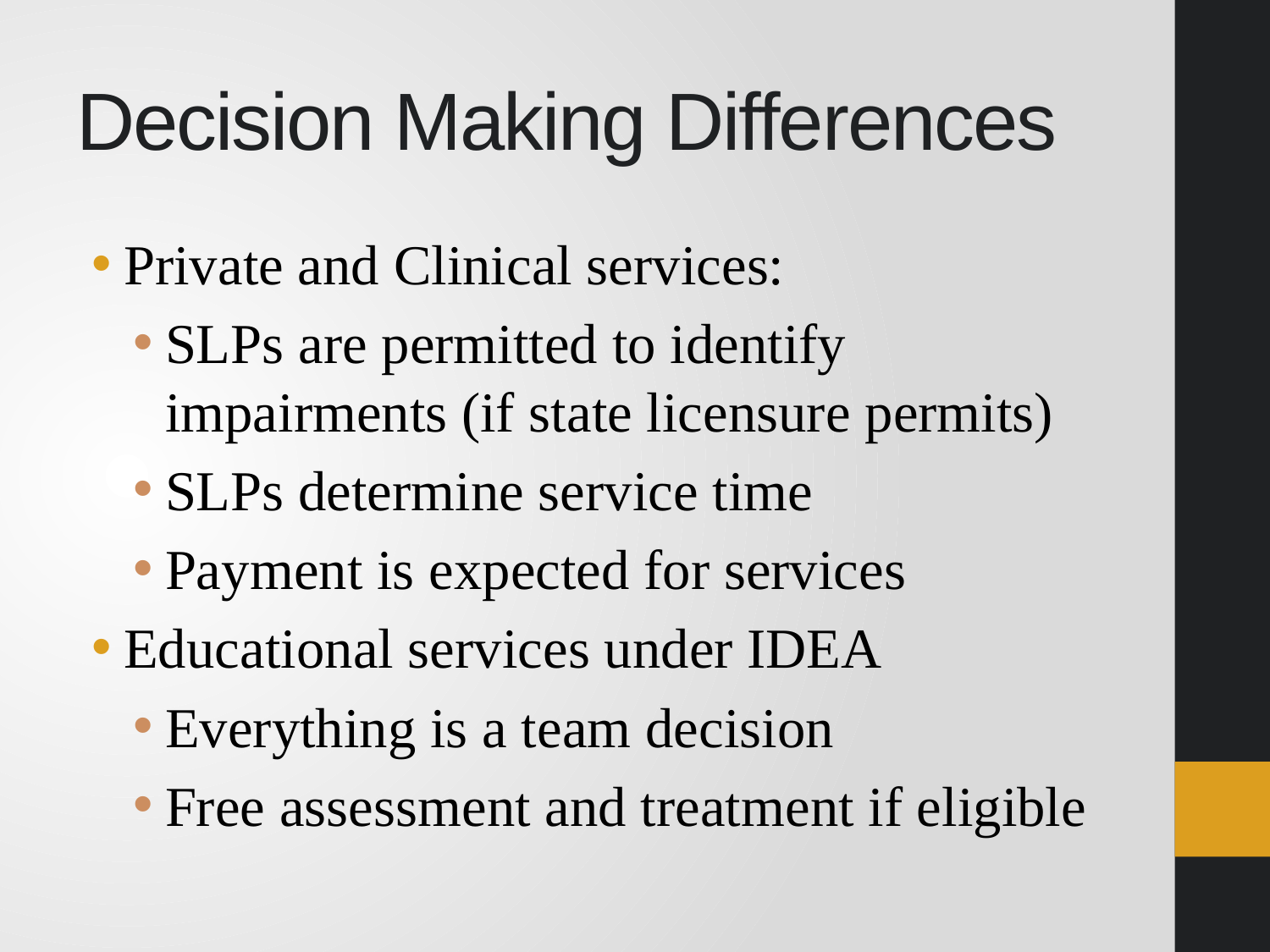

# Decision Making Differences
Private and Clinical services:
SLPs are permitted to identify impairments (if state licensure permits)
SLPs determine service time
Payment is expected for services
Educational services under IDEA
Everything is a team decision
Free assessment and treatment if eligible